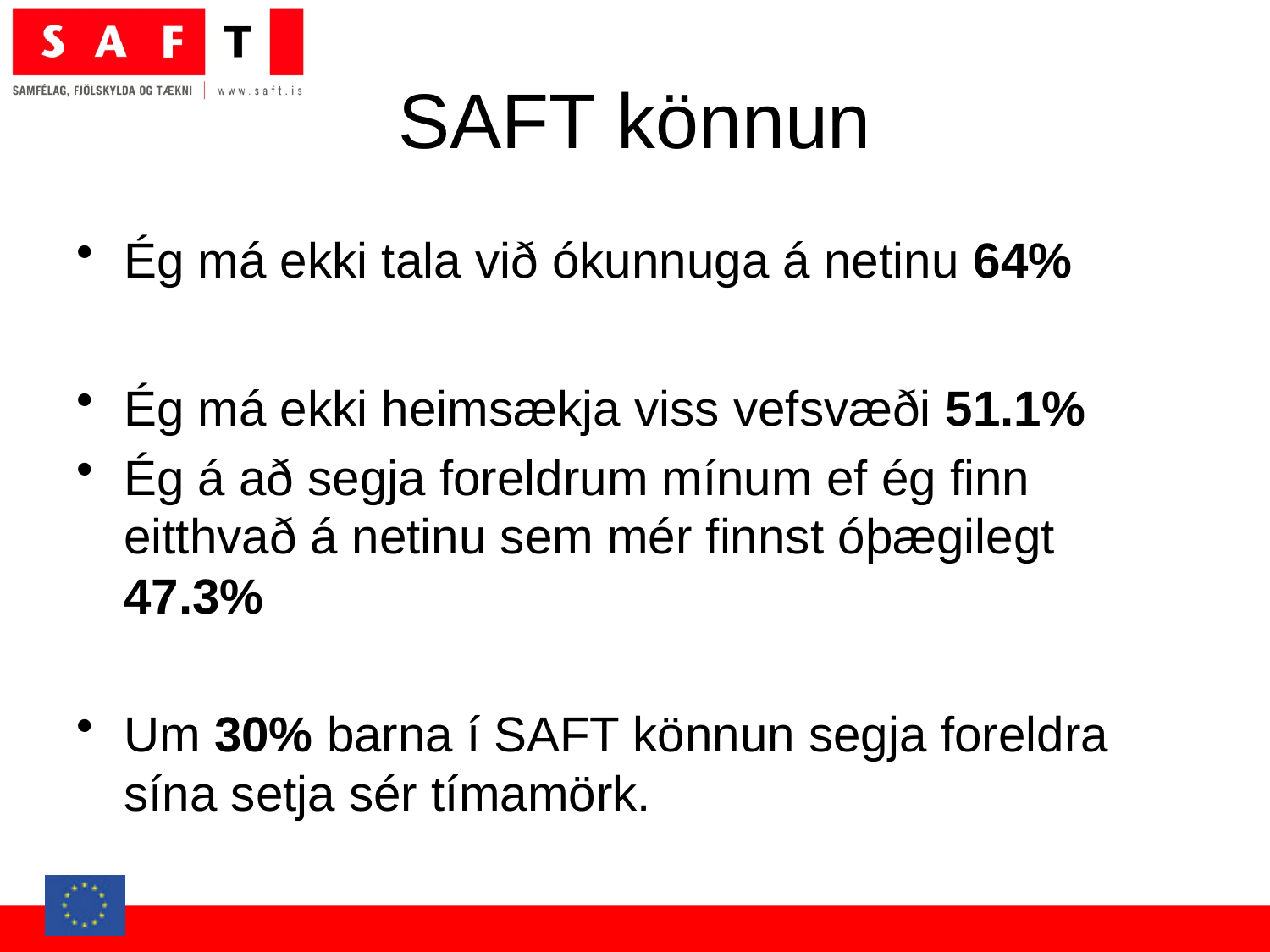

# SAFT könnun
Ég má ekki tala við ókunnuga á netinu 64%

Ég má ekki heimsækja viss vefsvæði 51.1%
Ég á að segja foreldrum mínum ef ég finn eitthvað á netinu sem mér finnst óþægilegt 47.3%

Um 30% barna í SAFT könnun segja foreldra sína setja sér tímamörk.